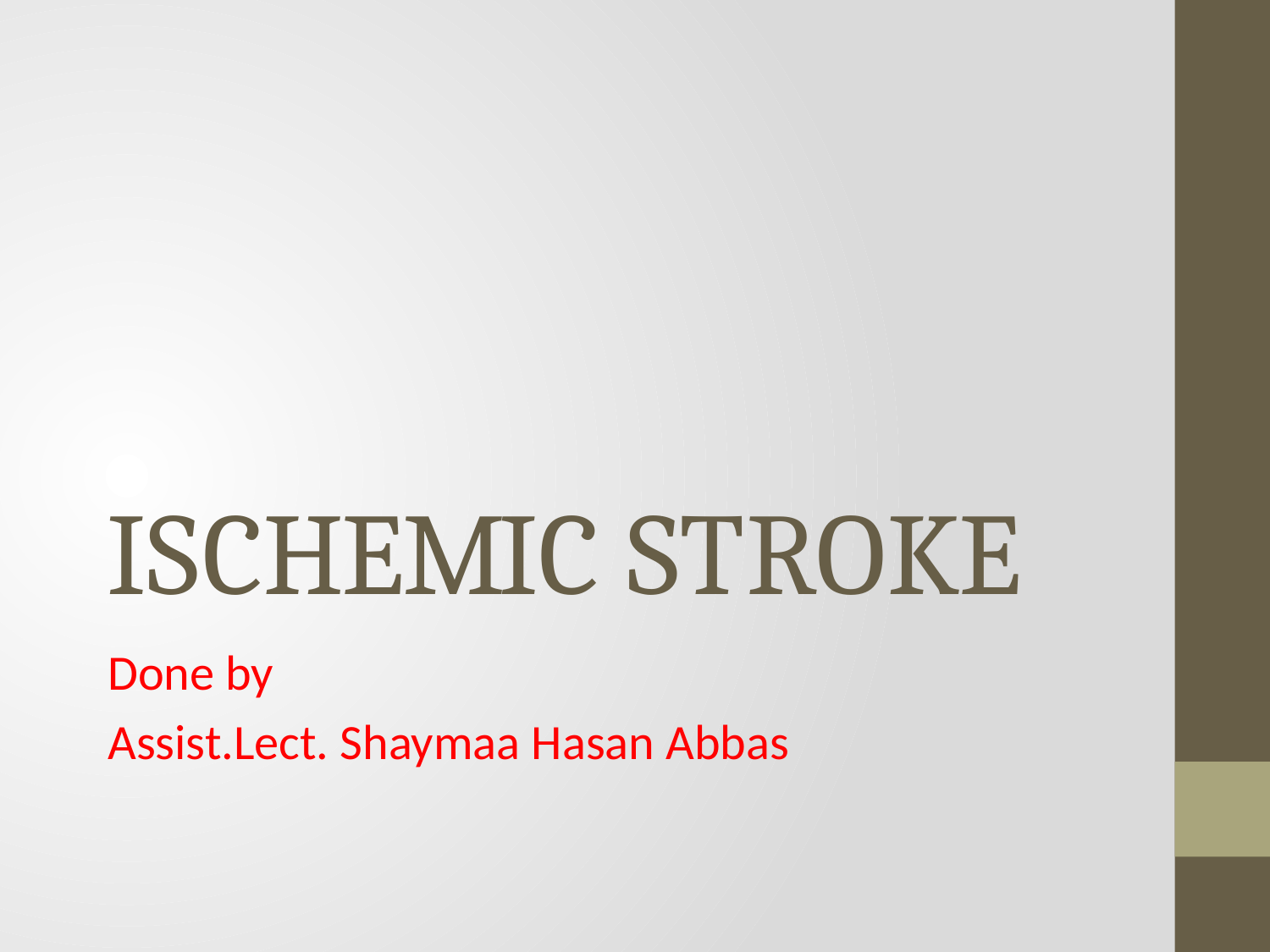

# ISCHEMIC STROKE
Done by
Assist.Lect. Shaymaa Hasan Abbas